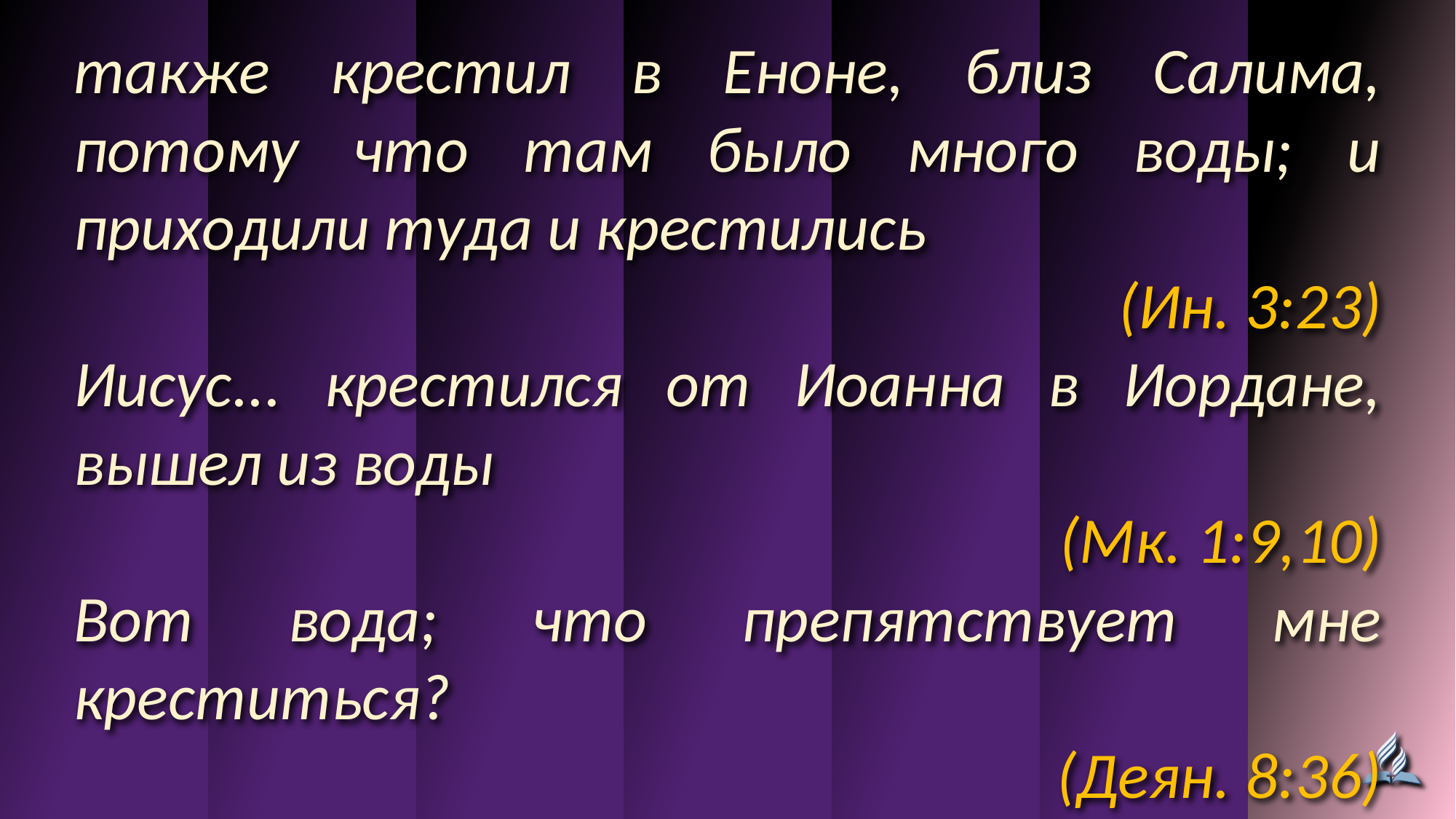

также крестил в Еноне, близ Салима, потому что там было много воды; и приходили туда и крестились
(Ин. 3:23)
Иисус... крестился от Иоанна в Иордане, вышел из воды
(Мк. 1:9,10)
Вот вода; что препятствует мне креститься?
(Деян. 8:36)